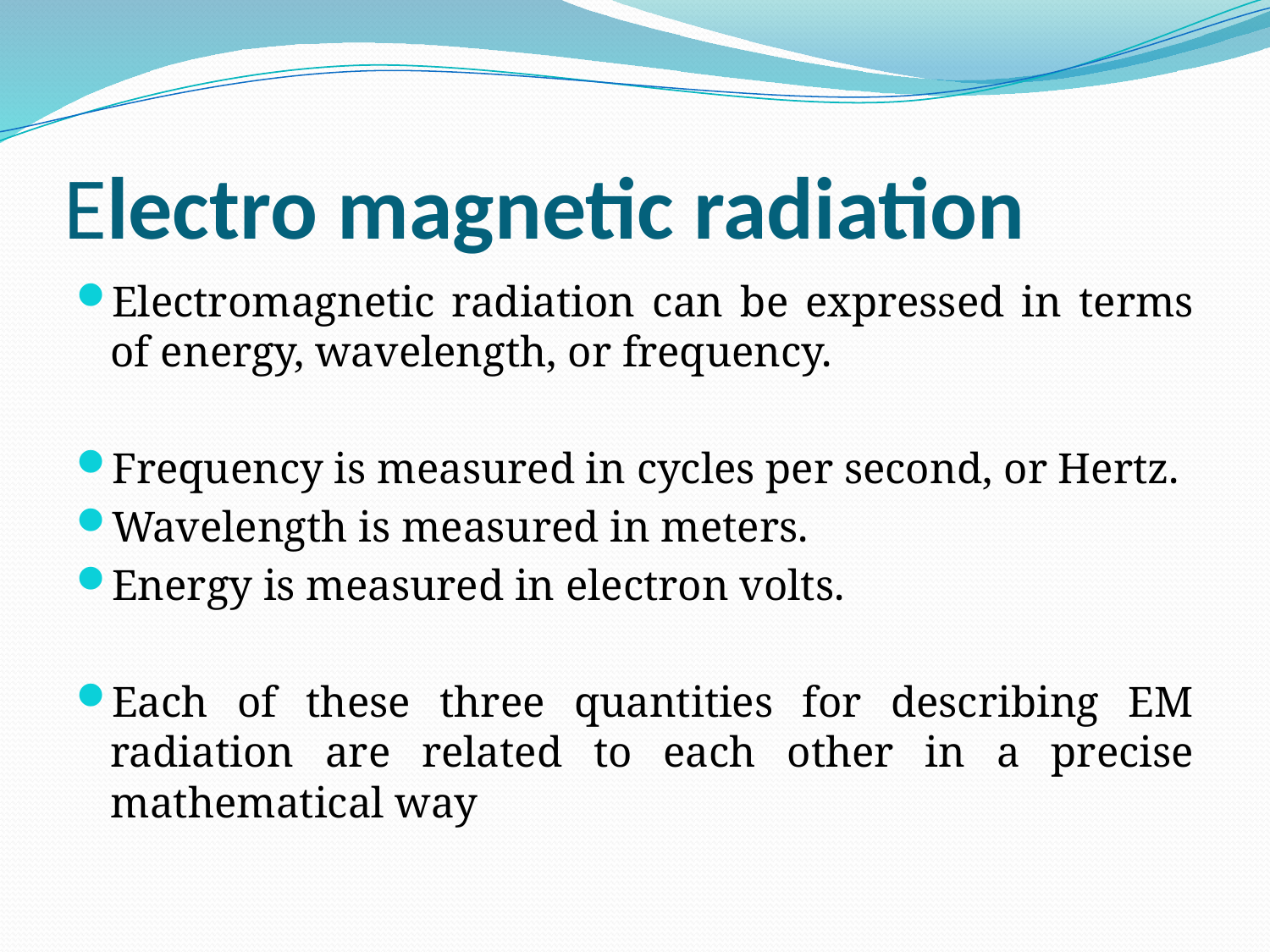

# Electro magnetic radiation
Electromagnetic radiation can be expressed in terms of energy, wavelength, or frequency.

Frequency is measured in cycles per second, or Hertz.
Wavelength is measured in meters.
Energy is measured in electron volts.

Each of these three quantities for describing EM radiation are related to each other in a precise mathematical way